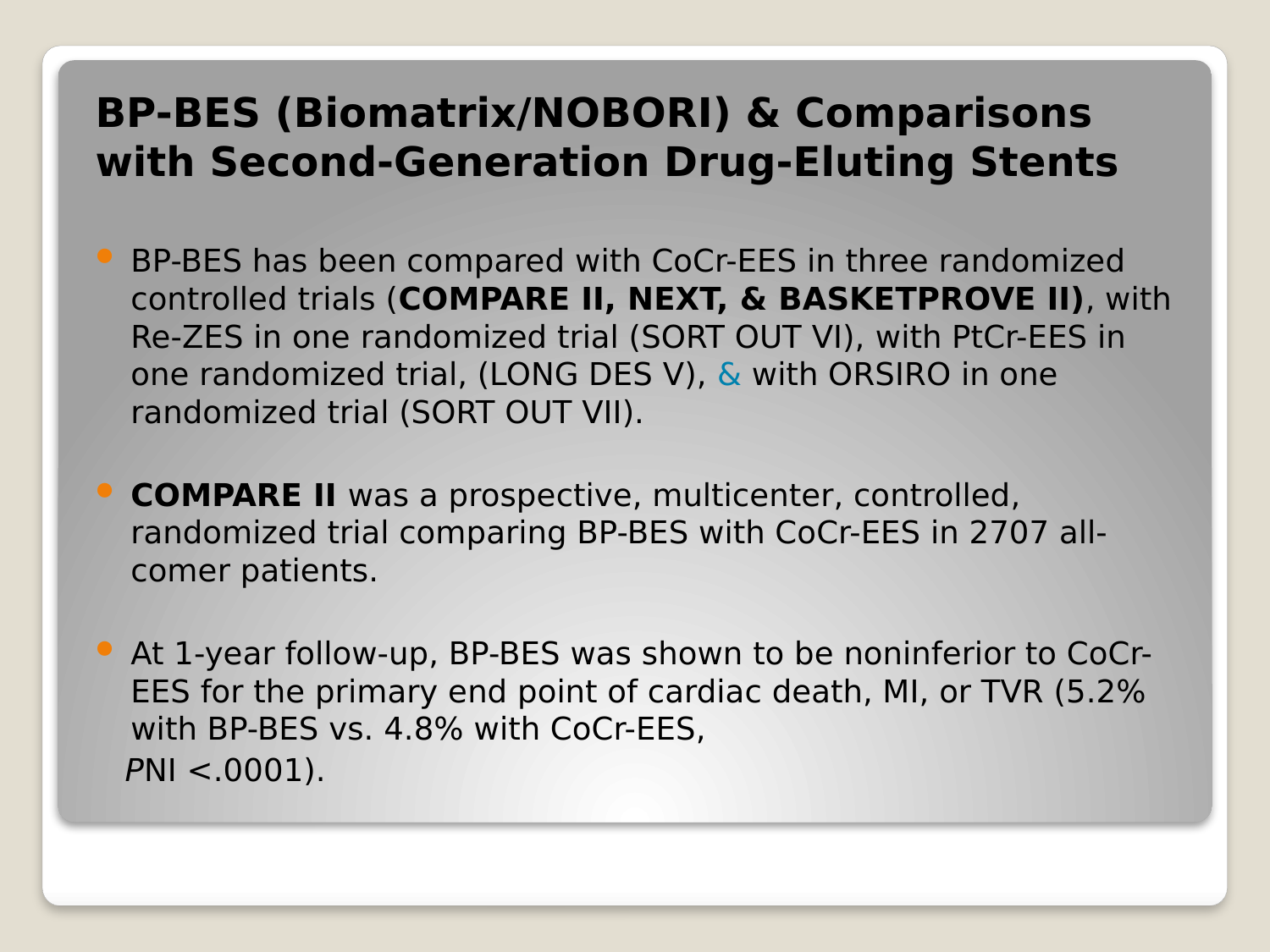

BP-BES (Biomatrix/NOBORI) & Comparisons with Second-Generation Drug-Eluting Stents

BP-BES has been compared with CoCr-EES in three randomized controlled trials (COMPARE II, NEXT, & BASKETPROVE II), with Re-ZES in one randomized trial (SORT OUT VI), with PtCr-EES in one randomized trial, (LONG DES V), & with ORSIRO in one randomized trial (SORT OUT VII).

COMPARE II was a prospective, multicenter, controlled, randomized trial comparing BP-BES with CoCr-EES in 2707 all-comer patients.

At 1-year follow-up, BP-BES was shown to be noninferior to CoCr-EES for the primary end point of cardiac death, MI, or TVR (5.2% with BP-BES vs. 4.8% with CoCr-EES,
   PNI <.0001).
#